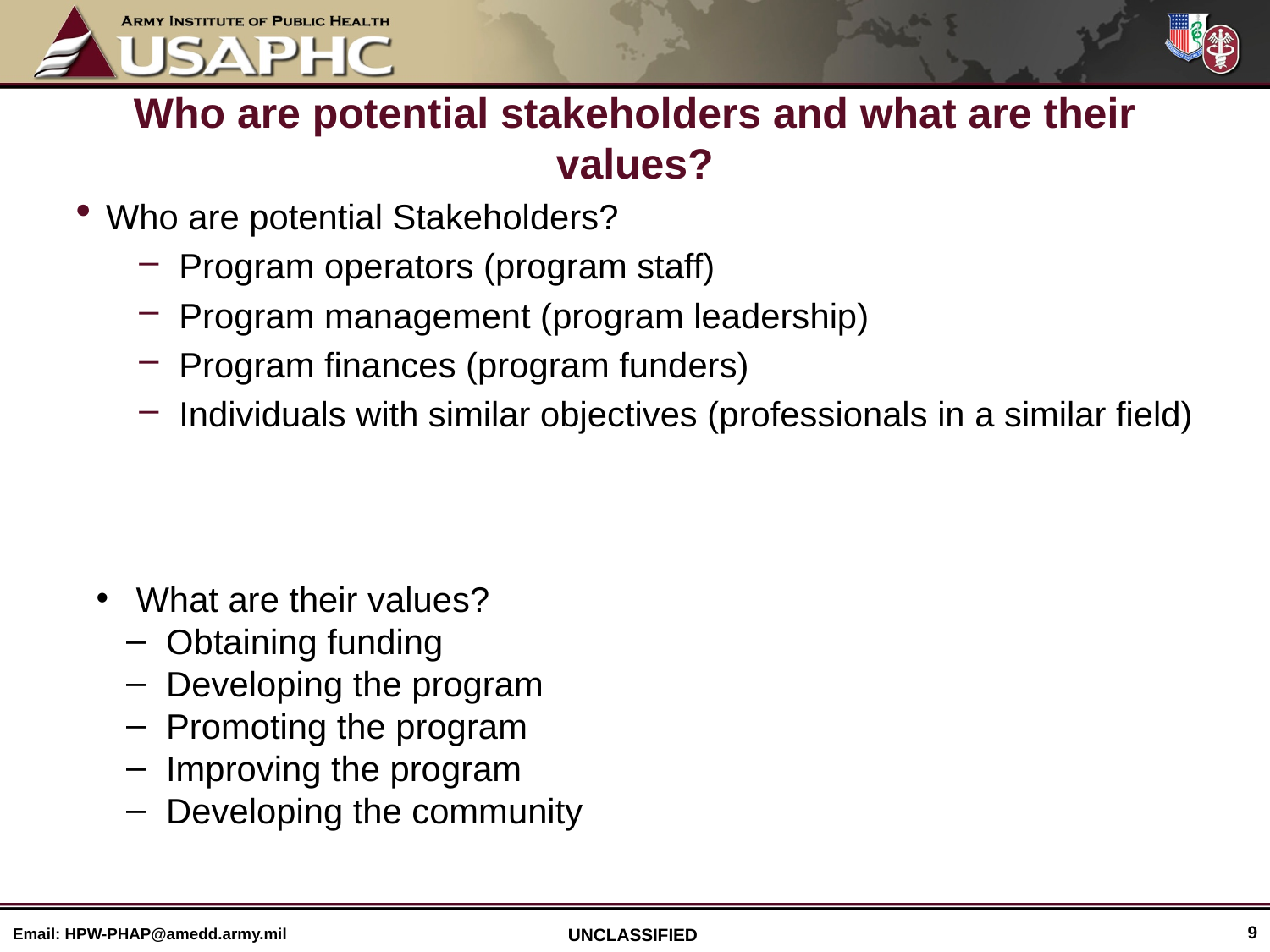

# Who are potential stakeholders and what are their values?
Who are potential Stakeholders?
Program operators (program staff)
Program management (program leadership)
Program finances (program funders)
Individuals with similar objectives (professionals in a similar field)

 What are their values?
 Obtaining funding
 Developing the program
 Promoting the program
 Improving the program
 Developing the community

9
Email: HPW-PHAP@amedd.army.mil
UNCLASSIFIED